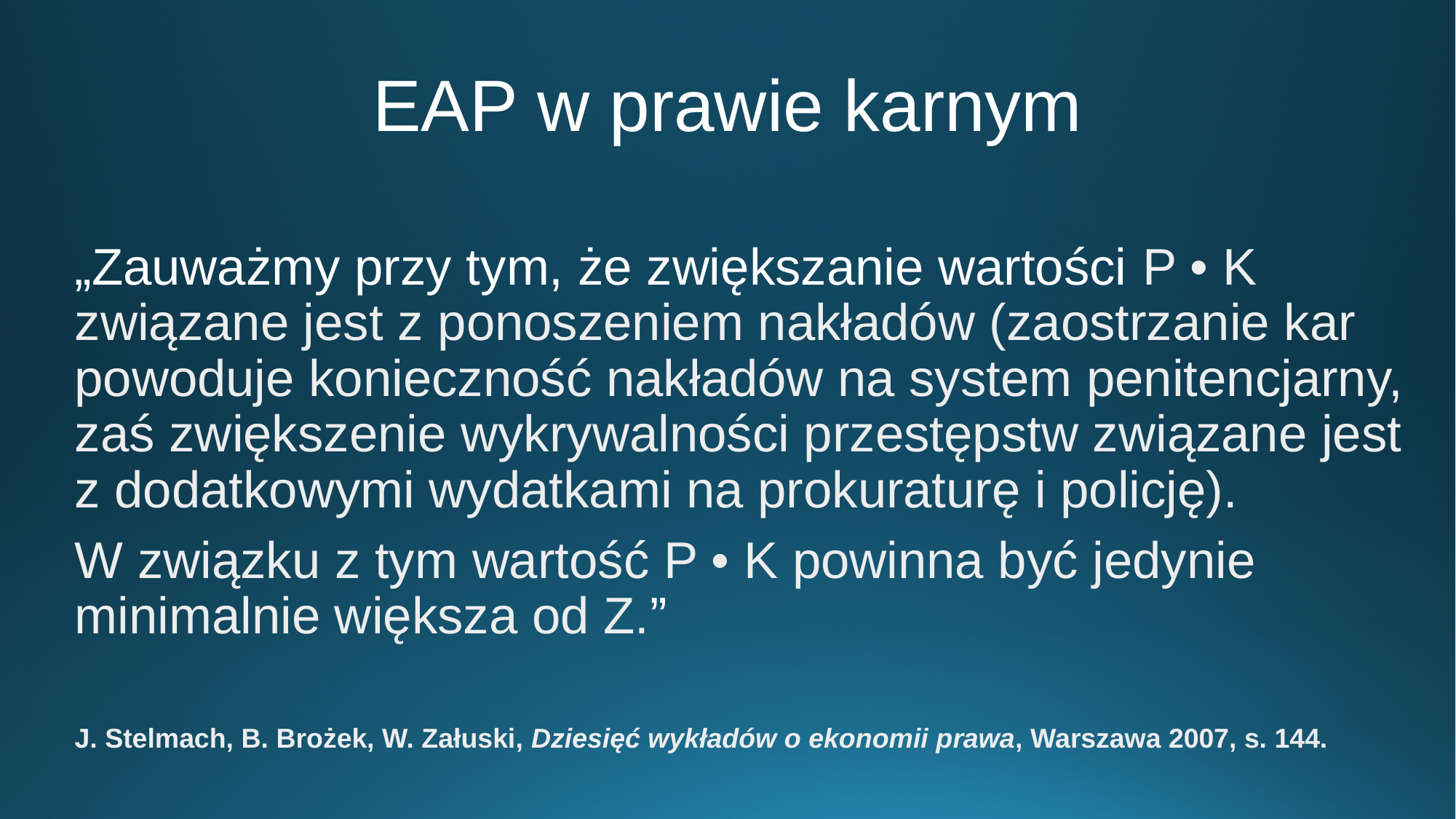

# EAP w prawie karnym
„Zauważmy przy tym, że zwiększanie wartości P • K związane jest z ponoszeniem nakładów (zaostrzanie kar powoduje konieczność nakładów na system penitencjarny, zaś zwiększenie wykrywalności przestępstw związane jest z dodatkowymi wydatkami na prokuraturę i policję).
W związku z tym wartość P • K powinna być jedynie minimalnie większa od Z.”

J. Stelmach, B. Brożek, W. Załuski, Dziesięć wykładów o ekonomii prawa, Warszawa 2007, s. 144.